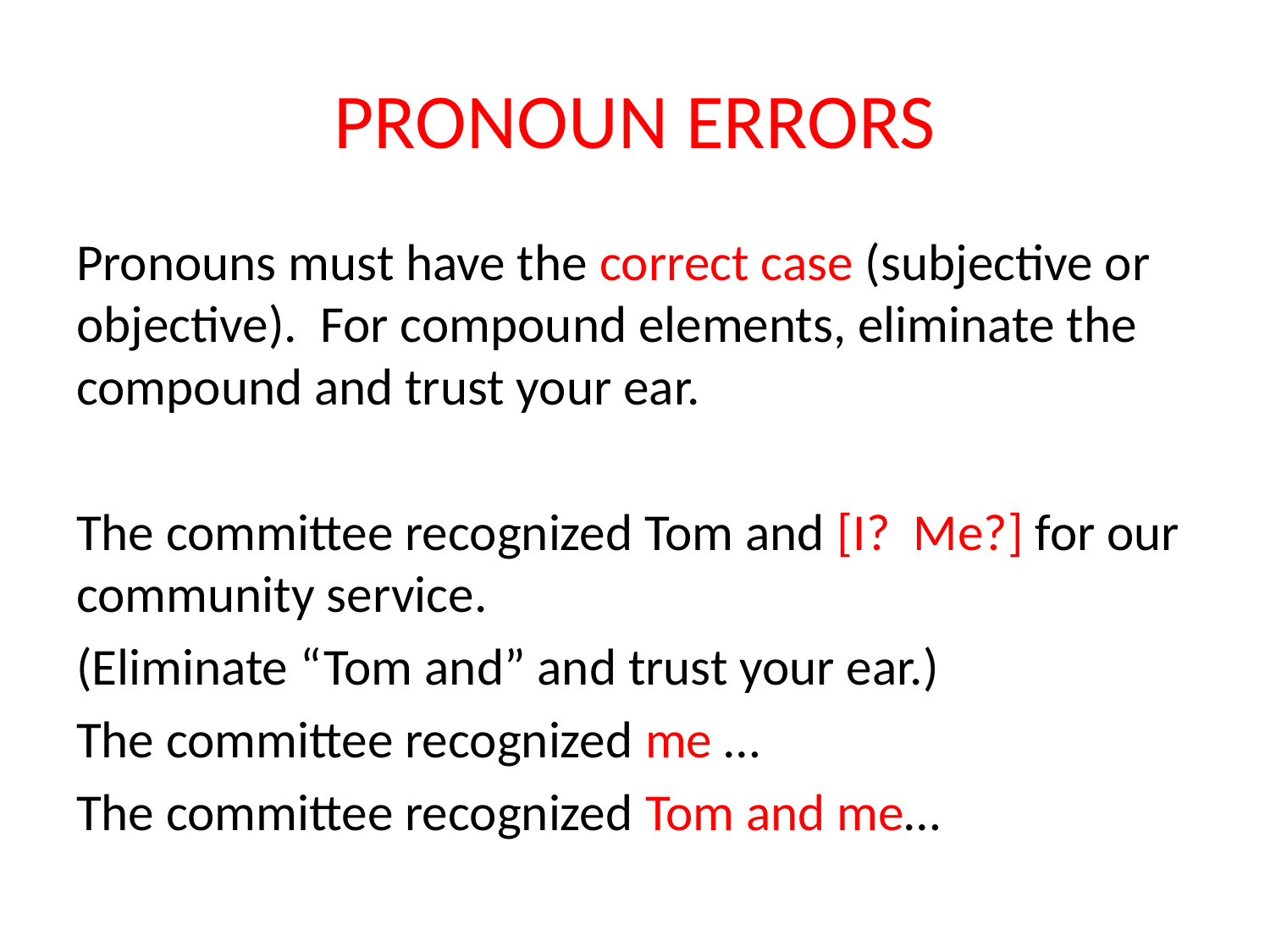

# PRONOUN ERRORS
Pronouns must have the correct case (subjective or objective).  For compound elements, eliminate the compound and trust your ear.

The committee recognized Tom and [I?  Me?] for our community service.
(Eliminate “Tom and” and trust your ear.)
The committee recognized me …
The committee recognized Tom and me…